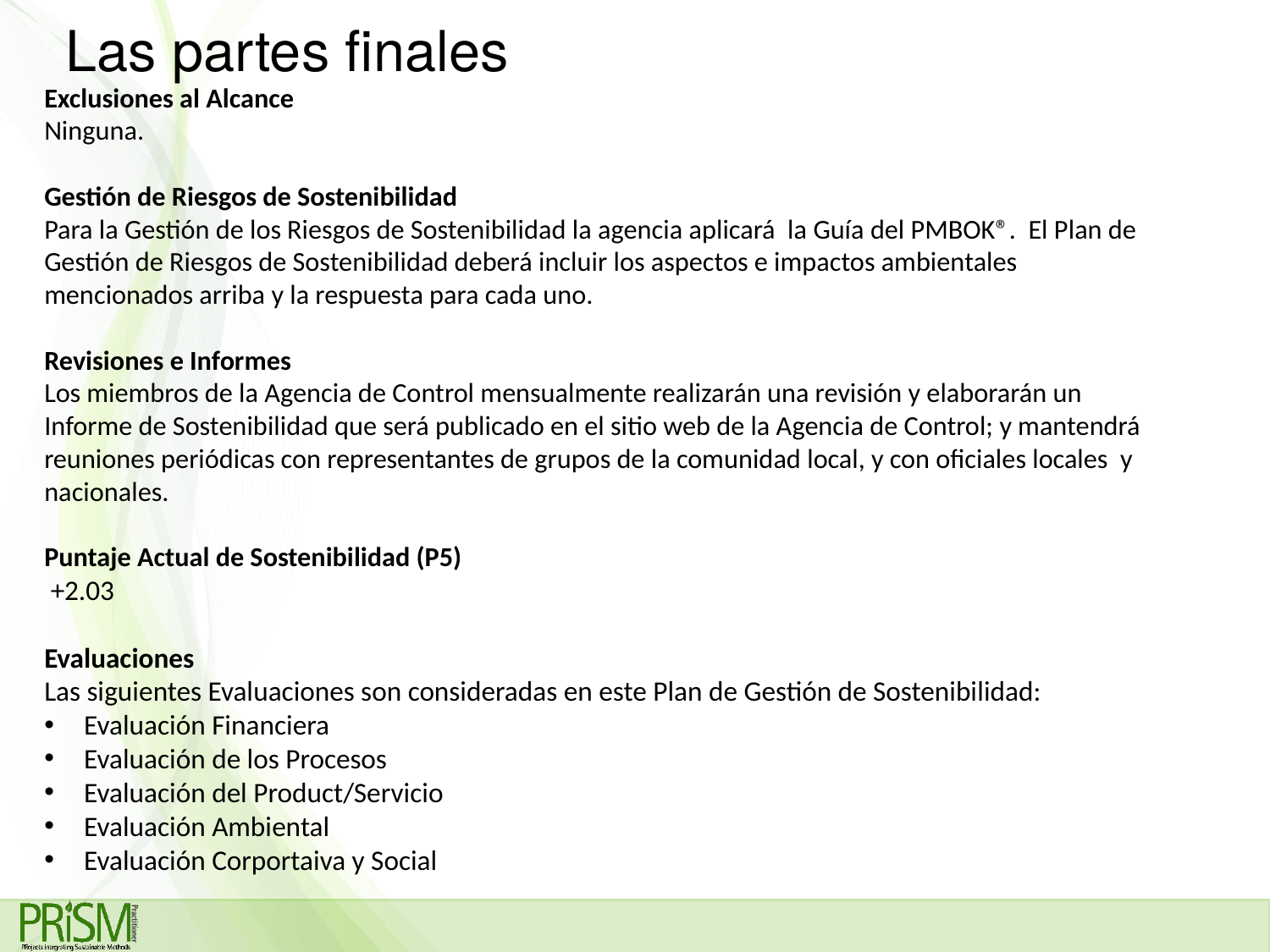

# Las partes finales
Exclusiones al Alcance
Ninguna.

Gestión de Riesgos de Sostenibilidad
Para la Gestión de los Riesgos de Sostenibilidad la agencia aplicará  la Guía del PMBOK®.  El Plan de Gestión de Riesgos de Sostenibilidad deberá incluir los aspectos e impactos ambientales mencionados arriba y la respuesta para cada uno.

Revisiones e Informes
Los miembros de la Agencia de Control mensualmente realizarán una revisión y elaborarán un Informe de Sostenibilidad que será publicado en el sitio web de la Agencia de Control; y mantendrá reuniones periódicas con representantes de grupos de la comunidad local, y con oficiales locales  y nacionales.

Puntaje Actual de Sostenibilidad (P5)
 +2.03

Evaluaciones
Las siguientes Evaluaciones son consideradas en este Plan de Gestión de Sostenibilidad:
Evaluación Financiera
Evaluación de los Procesos
Evaluación del Product/Servicio
Evaluación Ambiental
Evaluación Corportaiva y Social